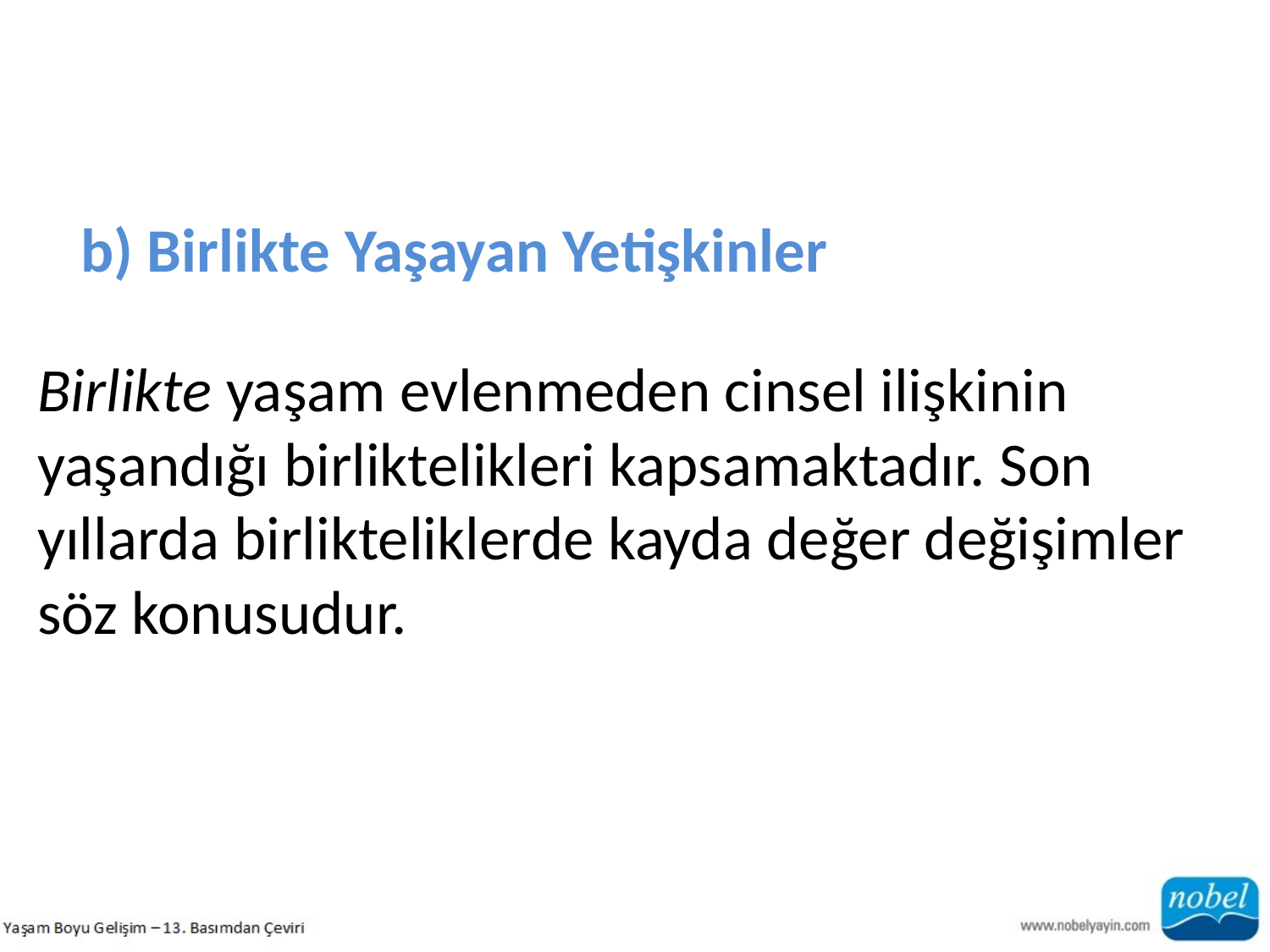

b) Birlikte Yaşayan Yetişkinler
Birlikte yaşam evlenmeden cinsel ilişkinin yaşandığı birliktelikleri kapsamaktadır. Son
yıllarda birlikteliklerde kayda değer değişimler söz konusudur.